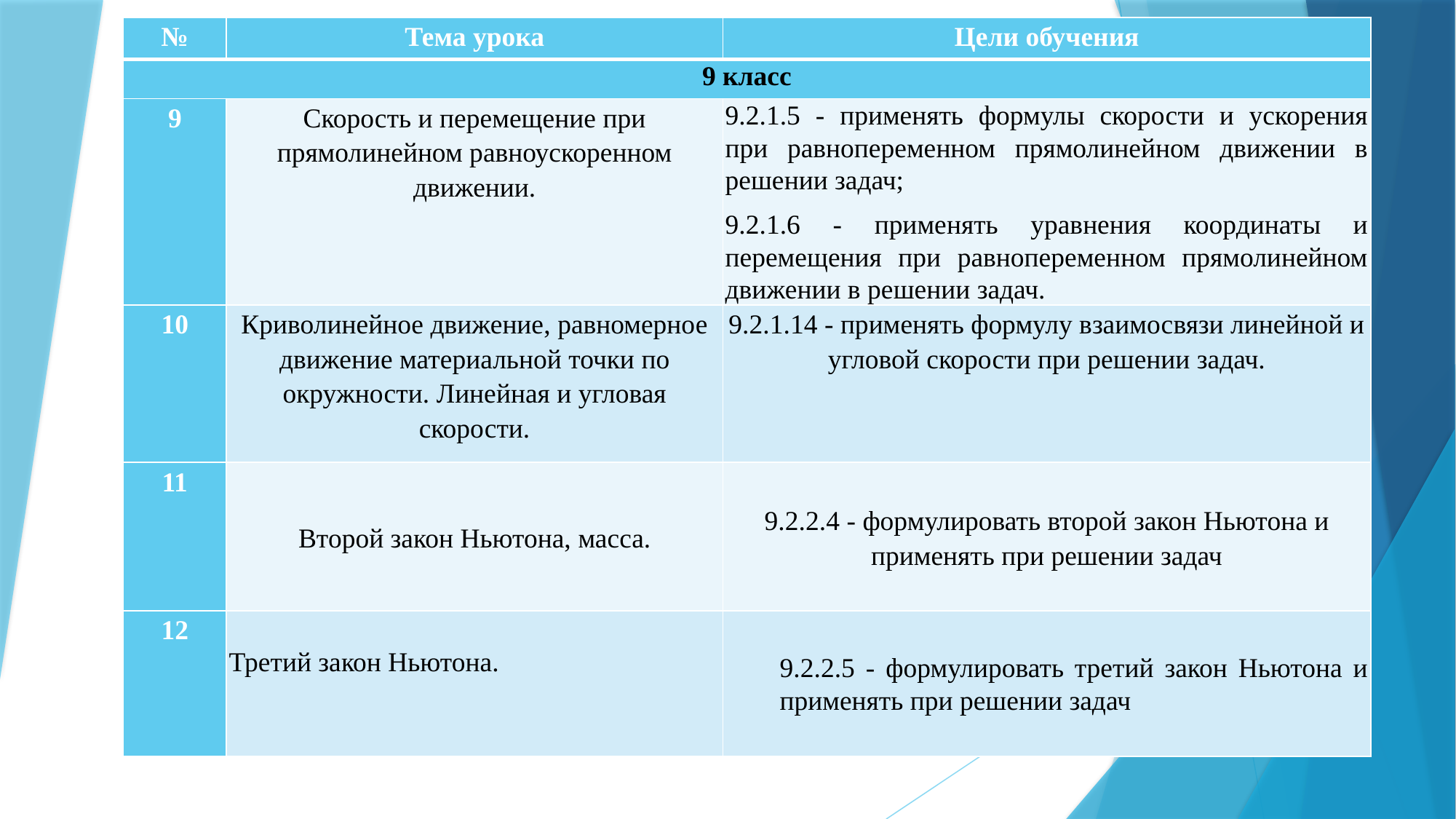

| № | Тема урока | Цели обучения |
| --- | --- | --- |
| 9 класс |  |  |
| 9 | Скорость и перемещение при прямолинейном равноускоренном движении. | 9.2.1.5 - применять формулы скорости и ускорения при равнопеременном прямолинейном движении в решении задач; 9.2.1.6 - применять уравнения координаты и перемещения при равнопеременном прямолинейном движении в решении задач. |
| 10 | Криволинейное движение, равномерное движение материальной точки по окружности. Линейная и угловая скорости. | 9.2.1.14 - применять формулу взаимосвязи линейной и угловой скорости при решении задач. |
| 11 | Второй закон Ньютона, масса. | 9.2.2.4 - формулировать второй закон Ньютона и применять при решении задач |
| 12 | Третий закон Ньютона. | 9.2.2.5 - формулировать третий закон Ньютона и применять при решении задач |